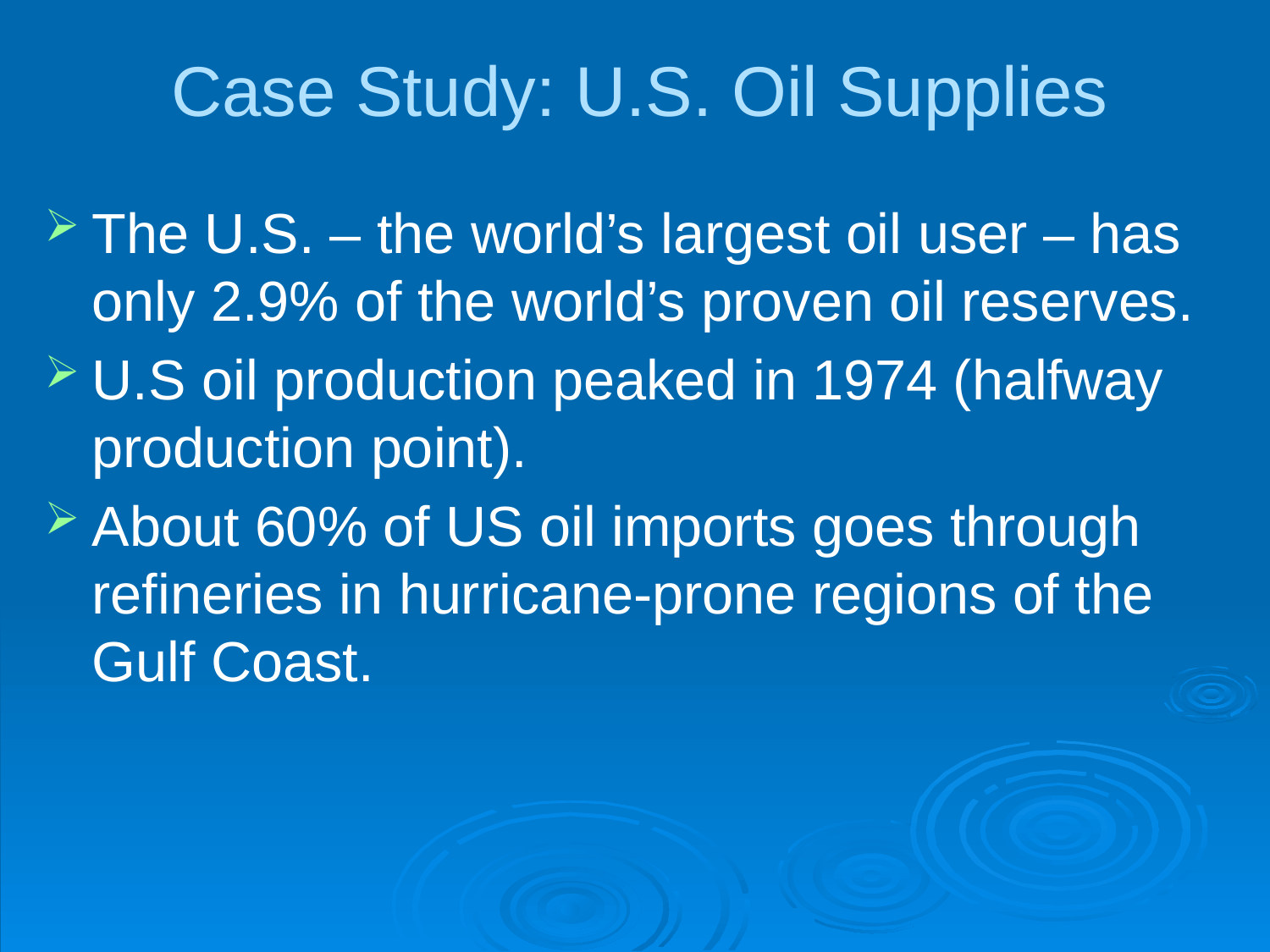

# Case Study: U.S. Oil Supplies
The U.S. – the world’s largest oil user – has only 2.9% of the world’s proven oil reserves.
U.S oil production peaked in 1974 (halfway production point).
About 60% of US oil imports goes through refineries in hurricane-prone regions of the Gulf Coast.